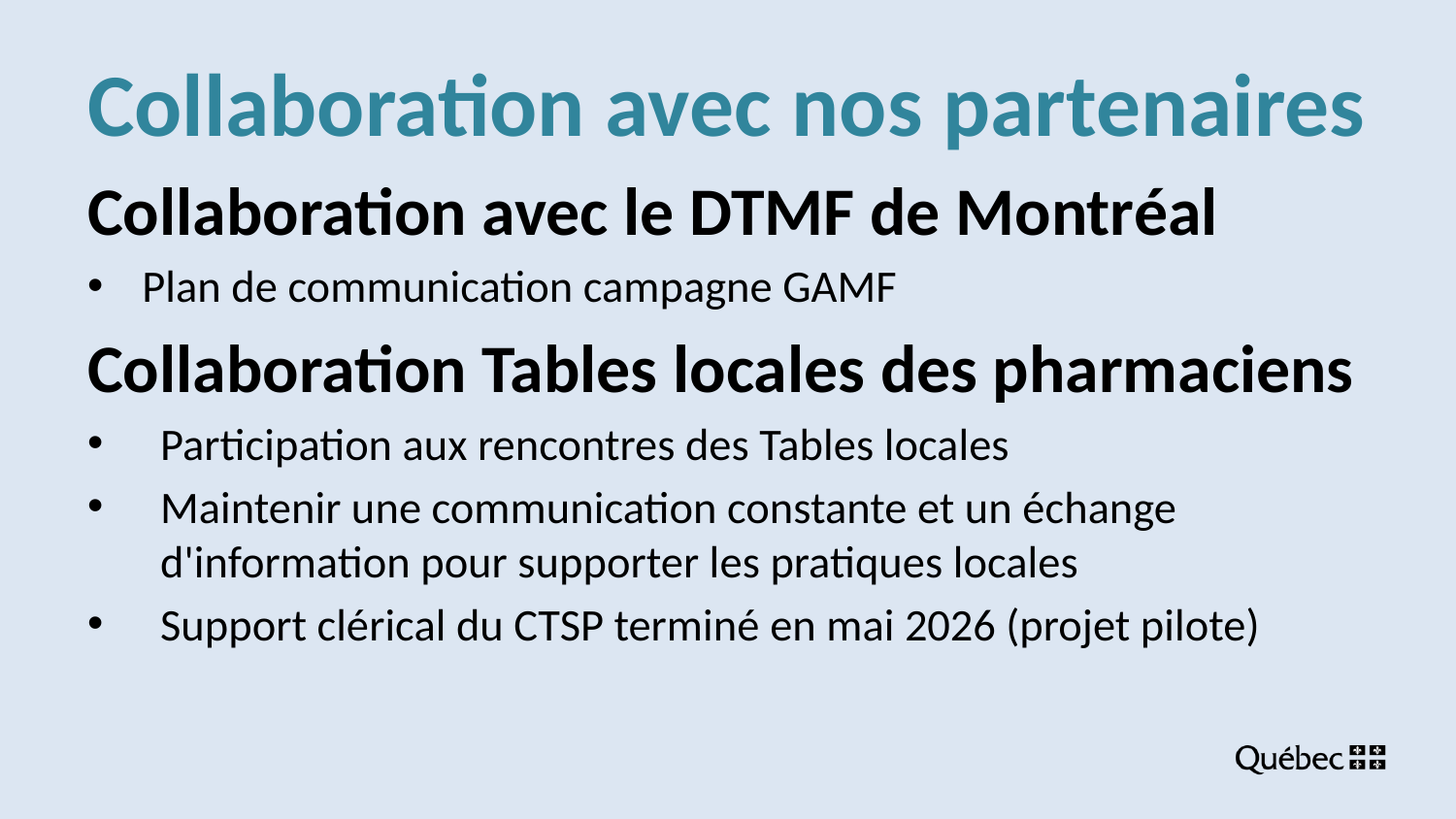

# Collaboration avec nos partenaires
Collaboration avec le DTMF de Montréal
Plan de communication campagne GAMF
Collaboration Tables locales des pharmaciens
Participation aux rencontres des Tables locales
Maintenir une communication constante et un échange d'information pour supporter les pratiques locales
Support clérical du CTSP terminé en mai 2026 (projet pilote)